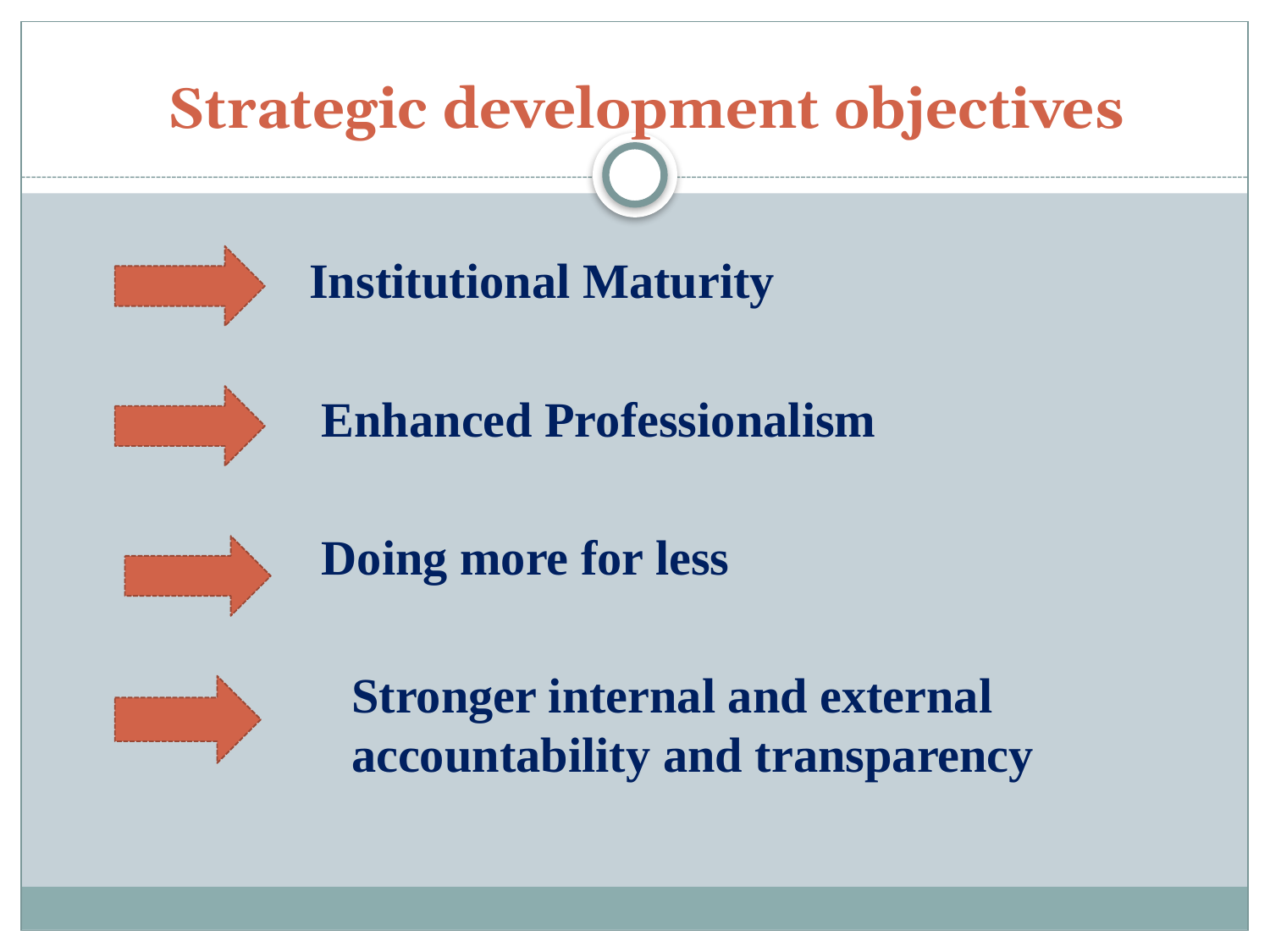

# Strategic development objectives

                   Institutional Maturity

                    Enhanced Professionalism

                    Doing more for less

		         Stronger internal and external      		         accountability and transparency